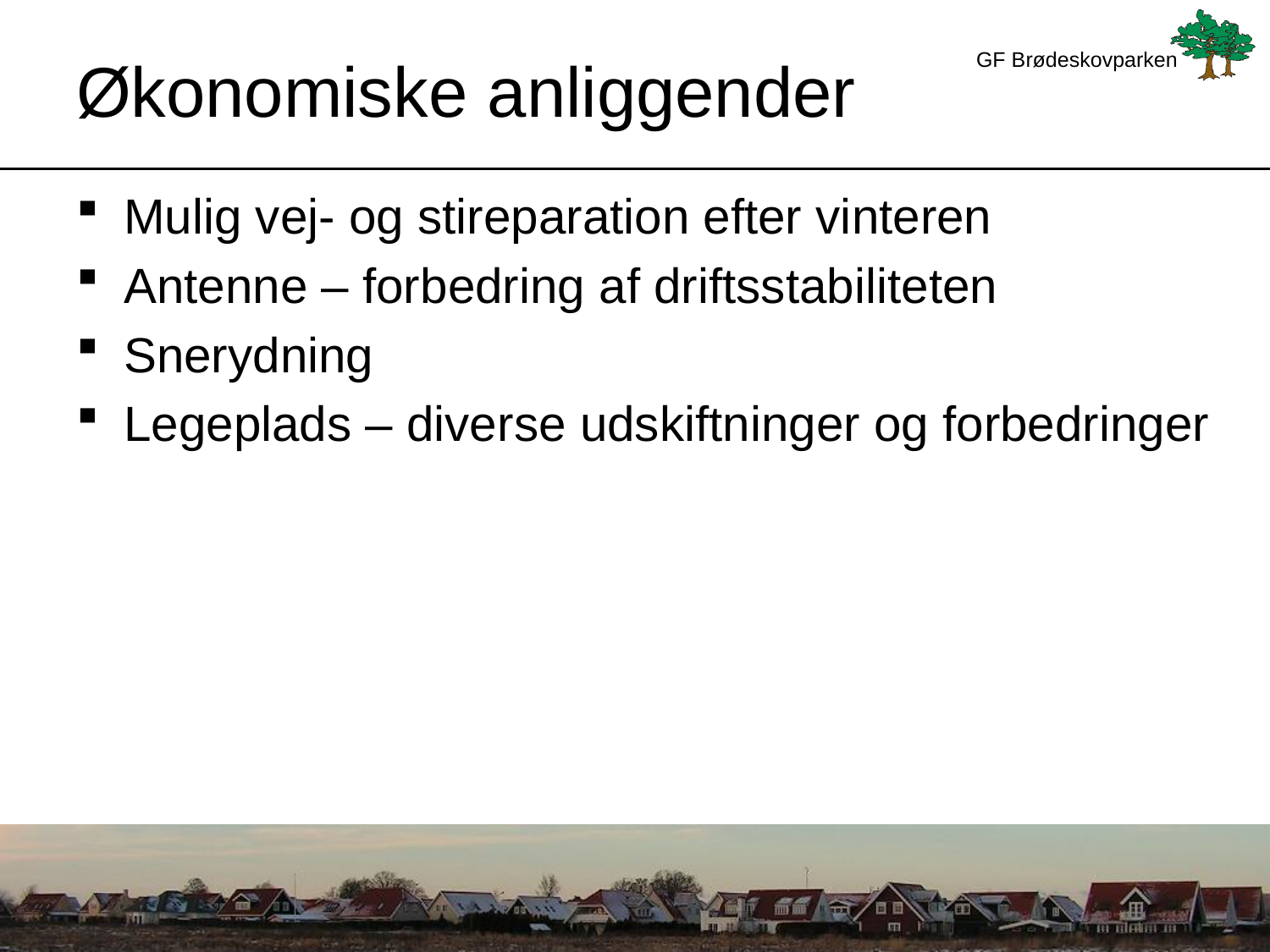

# Økonomiske anliggender
Mulig vej- og stireparation efter vinteren
Antenne – forbedring af driftsstabiliteten
Snerydning
Legeplads – diverse udskiftninger og forbedringer